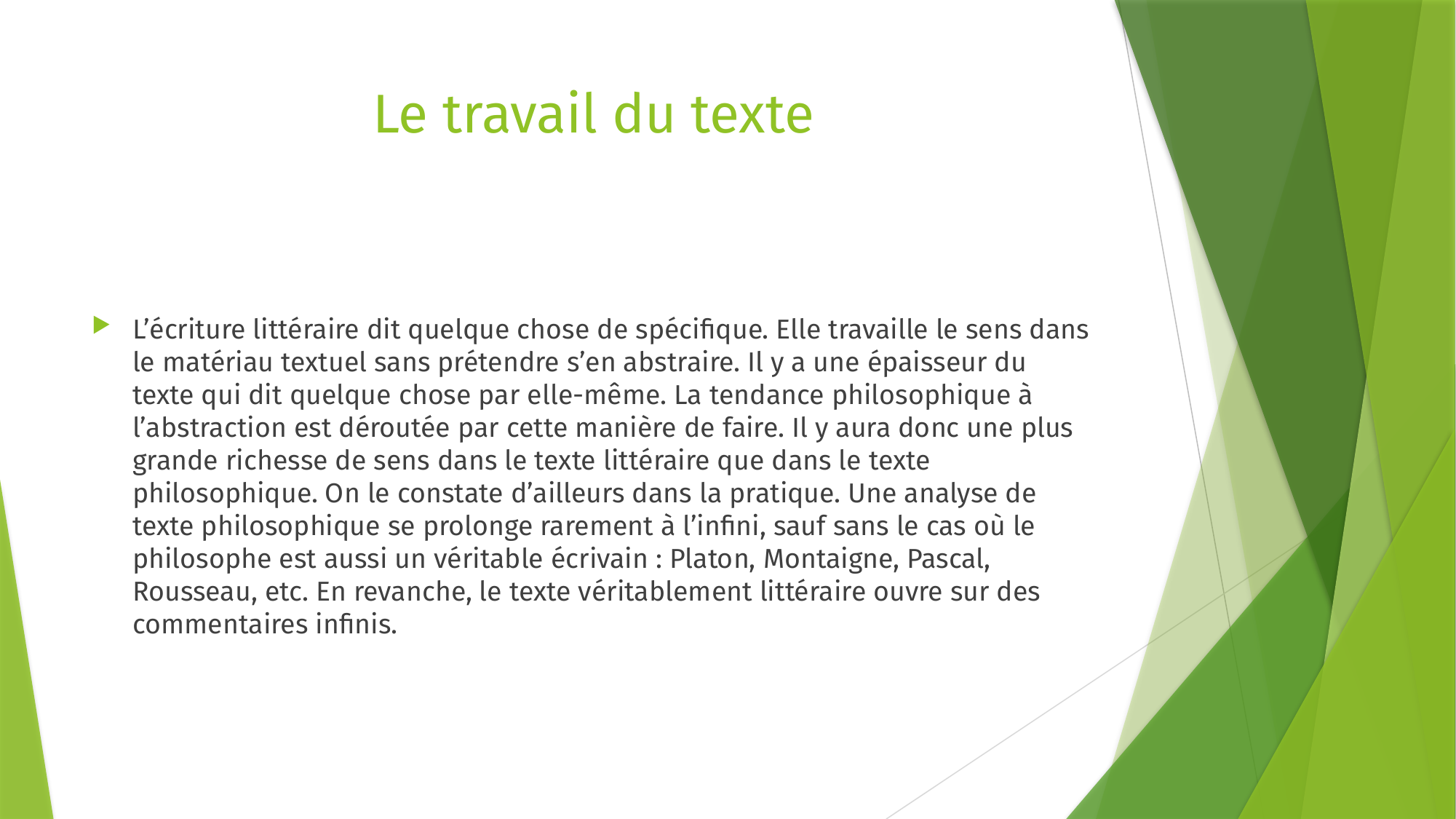

# Le travail du texte

L’écriture littéraire dit quelque chose de spécifique. Elle travaille le sens dans le matériau textuel sans prétendre s’en abstraire. Il y a une épaisseur du texte qui dit quelque chose par elle-même. La tendance philosophique à l’abstraction est déroutée par cette manière de faire. Il y aura donc une plus grande richesse de sens dans le texte littéraire que dans le texte philosophique. On le constate d’ailleurs dans la pratique. Une analyse de texte philosophique se prolonge rarement à l’infini, sauf sans le cas où le philosophe est aussi un véritable écrivain : Platon, Montaigne, Pascal, Rousseau, etc. En revanche, le texte véritablement littéraire ouvre sur des commentaires infinis.